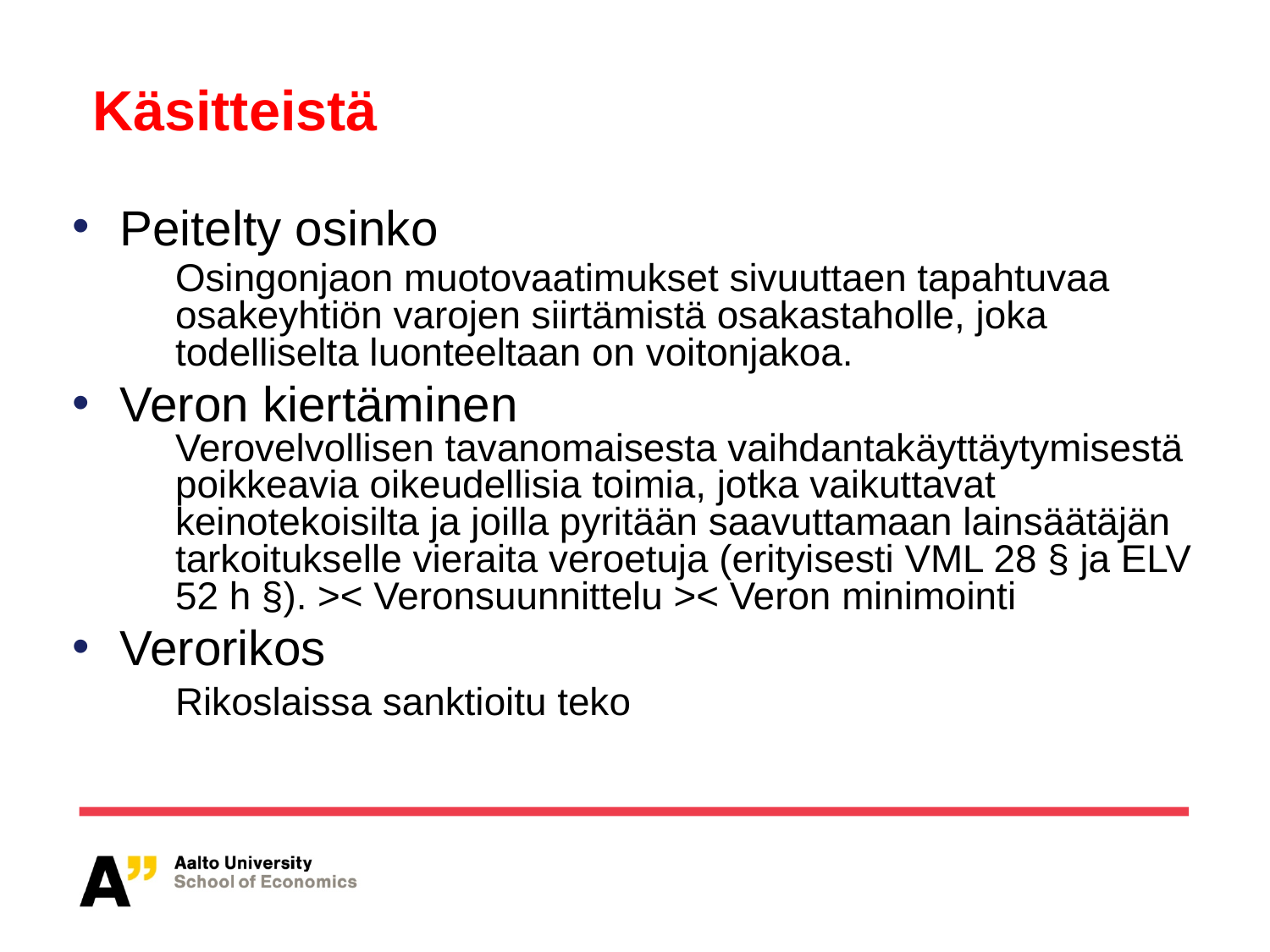

# Käsitteistä
Peitelty osinko
	Osingonjaon muotovaatimukset sivuuttaen tapahtuvaa osakeyhtiön varojen siirtämistä osakastaholle, joka todelliselta luonteeltaan on voitonjakoa.
Veron kiertäminen
	Verovelvollisen tavanomaisesta vaihdantakäyttäytymisestä poikkeavia oikeudellisia toimia, jotka vaikuttavat keinotekoisilta ja joilla pyritään saavuttamaan lainsäätäjän tarkoitukselle vieraita veroetuja (erityisesti VML 28 § ja ELV 52 h §). >< Veronsuunnittelu >< Veron minimointi
Verorikos
	Rikoslaissa sanktioitu teko